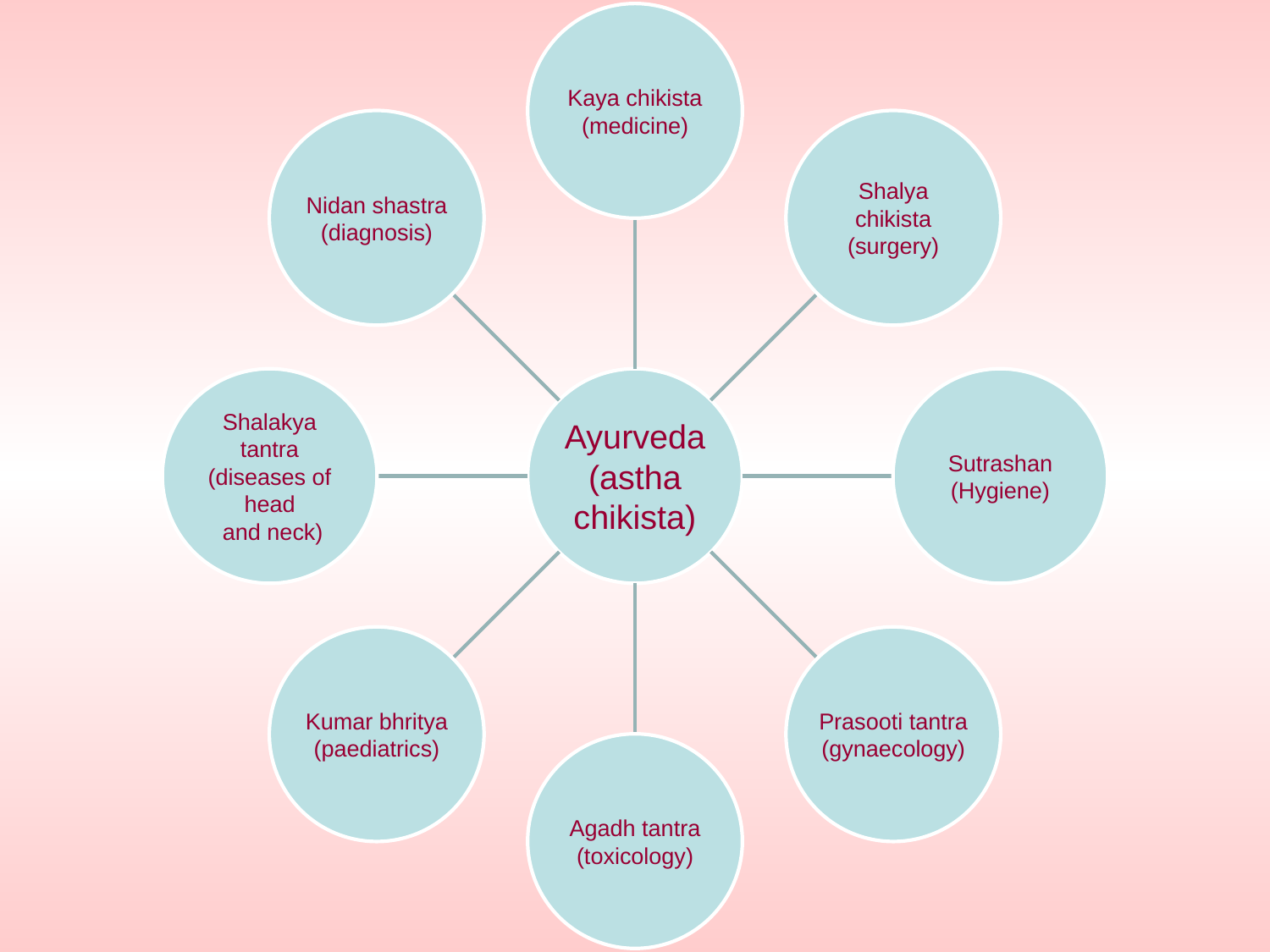

Ayurveda
(astha chikista)

Kaya chikista
(medicine)

Shalya chikista
(surgery)

Sutrashan
(Hygiene)

Prasooti tantra
(gynaecology)

Agadh tantra
(toxicology)

Kumar bhritya
(paediatrics)

Shalakya tantra
(diseases of head
 and neck)

Nidan shastra
(diagnosis)